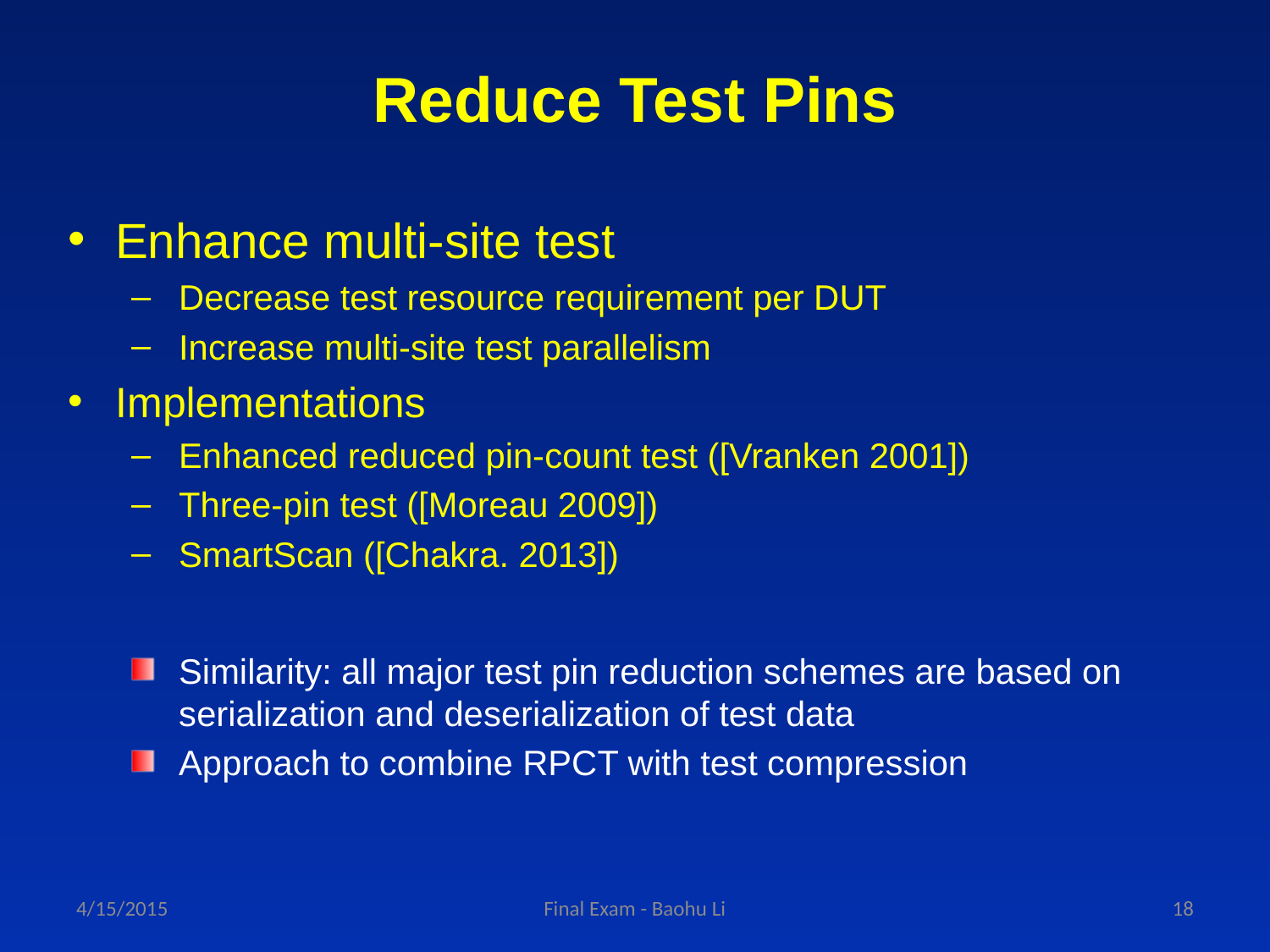

# Reduce Test Pins
Enhance multi-site test
Decrease test resource requirement per DUT
Increase multi-site test parallelism
Implementations
Enhanced reduced pin-count test ([Vranken 2001])
Three-pin test ([Moreau 2009])
SmartScan ([Chakra. 2013])

Similarity: all major test pin reduction schemes are based on serialization and deserialization of test data
Approach to combine RPCT with test compression

4/15/2015
Final Exam - Baohu Li
18